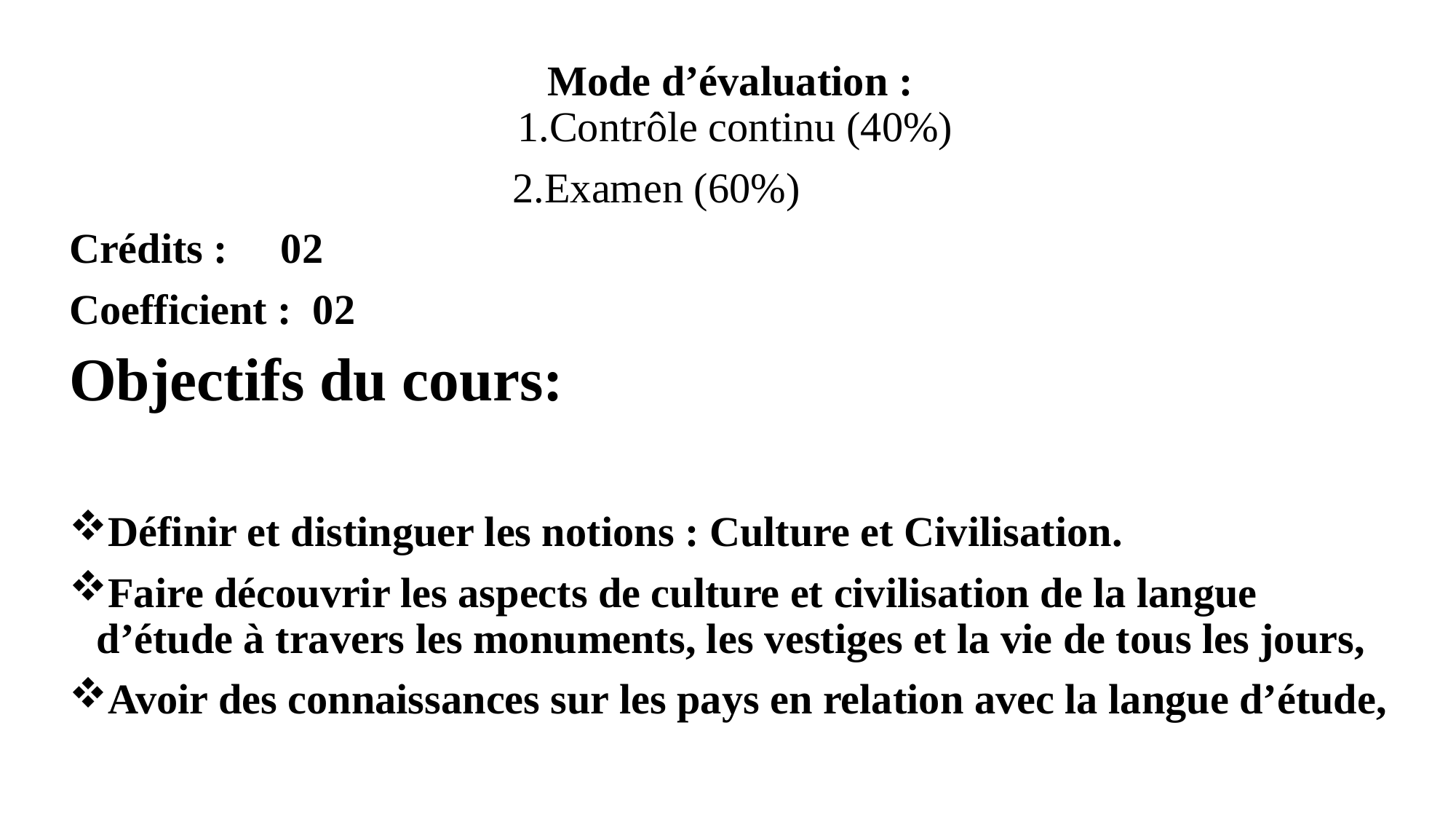

Mode d’évaluation :
 1.Contrôle continu (40%)
                                              2.Examen (60%)
Crédits :     02
Coefficient :  02
Objectifs du cours:

Définir et distinguer les notions : Culture et Civilisation.
Faire découvrir les aspects de culture et civilisation de la langue d’étude à travers les monuments, les vestiges et la vie de tous les jours,
Avoir des connaissances sur les pays en relation avec la langue d’étude,